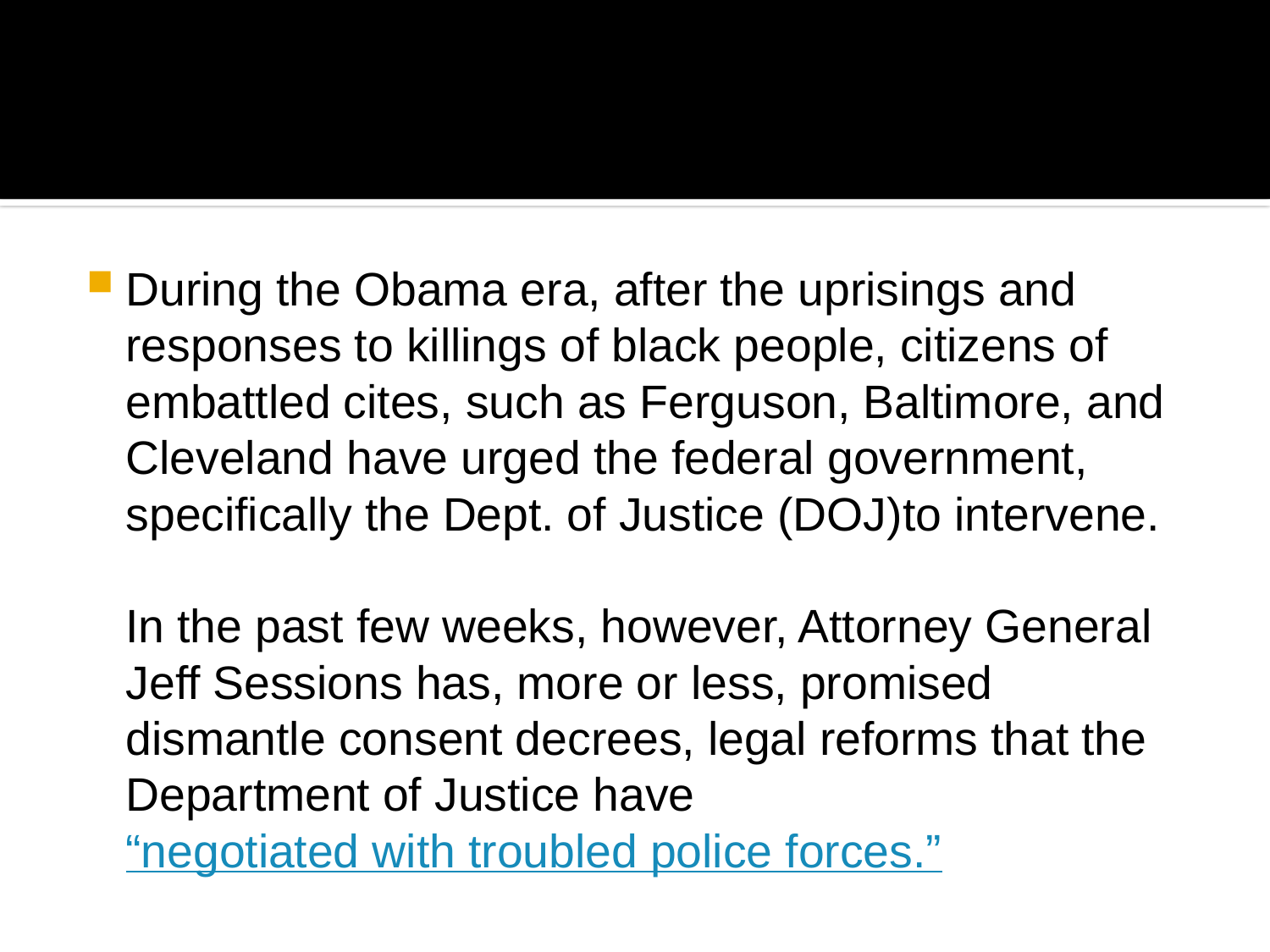

#
During the Obama era, after the uprisings and responses to killings of black people, citizens of embattled cites, such as Ferguson, Baltimore, and Cleveland have urged the federal government, specifically the Dept. of Justice (DOJ)to intervene.
In the past few weeks, however, Attorney General Jeff Sessions has, more or less, promised dismantle consent decrees, legal reforms that the Department of Justice have “negotiated with troubled police forces.”